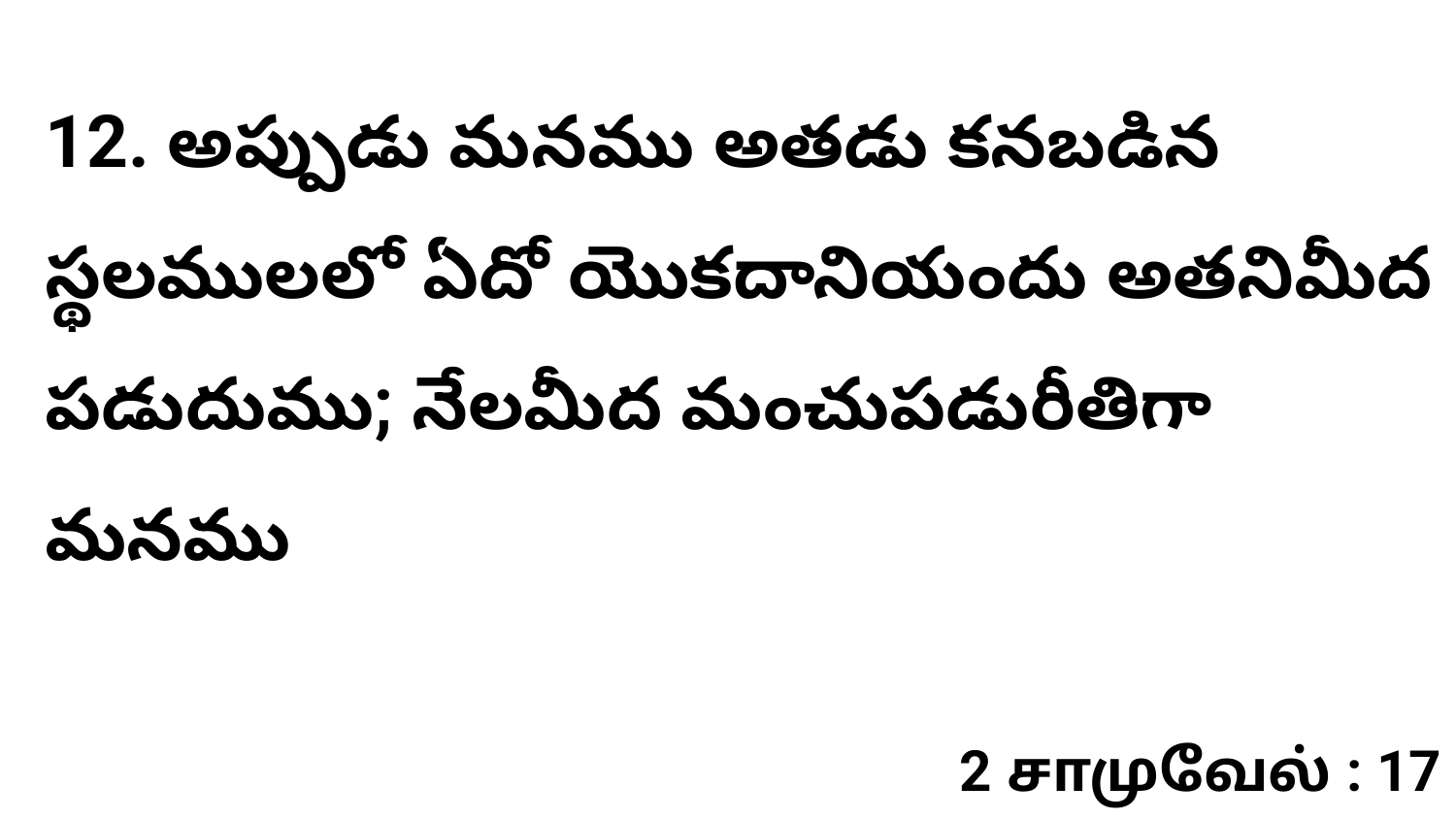

12. అప్పుడు మనము అతడు కనబడిన స్థలములలో ఏదో యొకదానియందు అతనిమీద పడుదుము; నేలమీద మంచుపడురీతిగా మనము
2 சாமுவேல் : 17